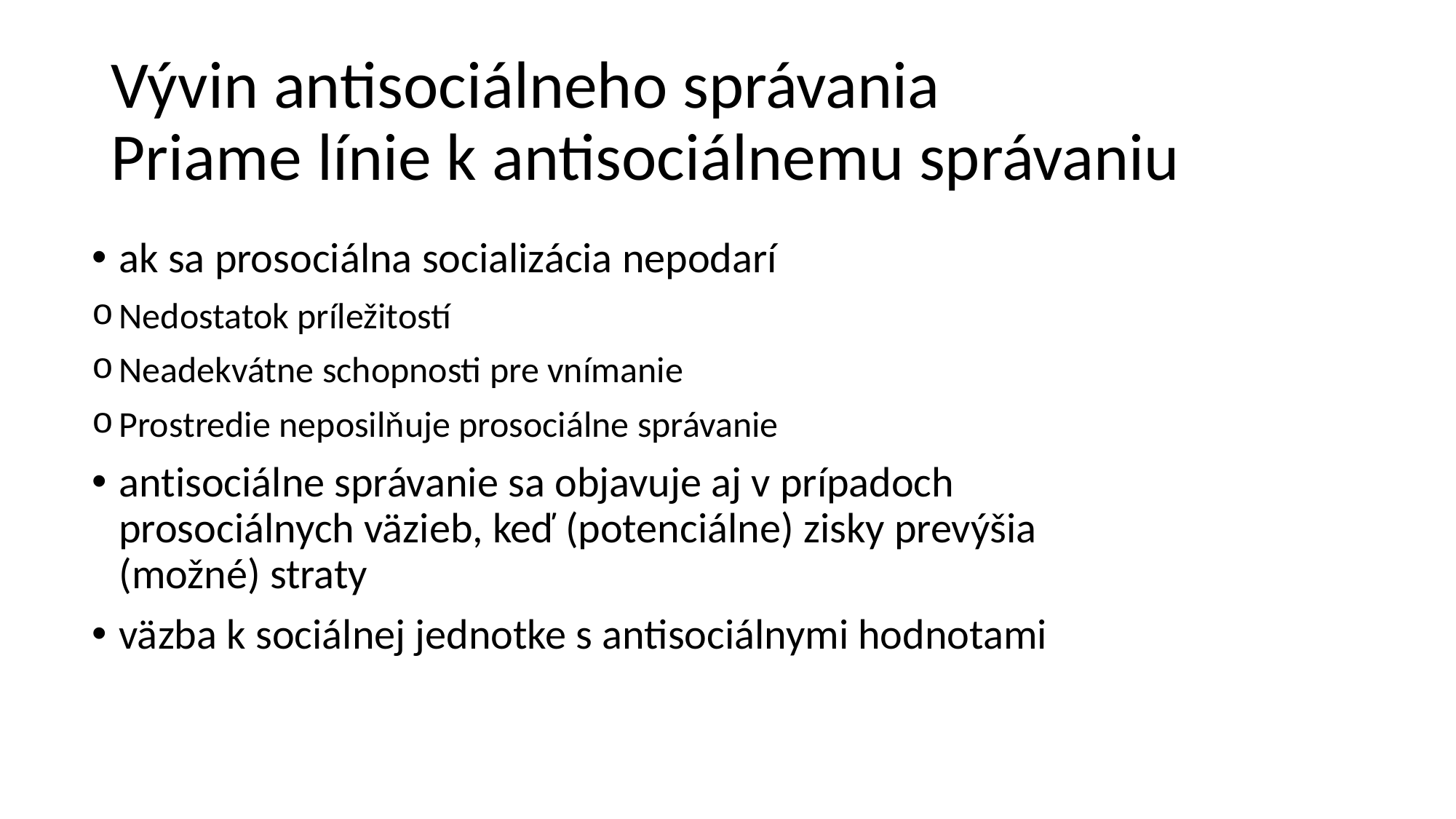

# Vývin antisociálneho správania Priame línie k antisociálnemu správaniu
ak sa prosociálna socializácia nepodarí
Nedostatok príležitostí
Neadekvátne schopnosti pre vnímanie
Prostredie neposilňuje prosociálne správanie
antisociálne správanie sa objavuje aj v prípadoch prosociálnych väzieb, keď (potenciálne) zisky prevýšia (možné) straty
väzba k sociálnej jednotke s antisociálnymi hodnotami